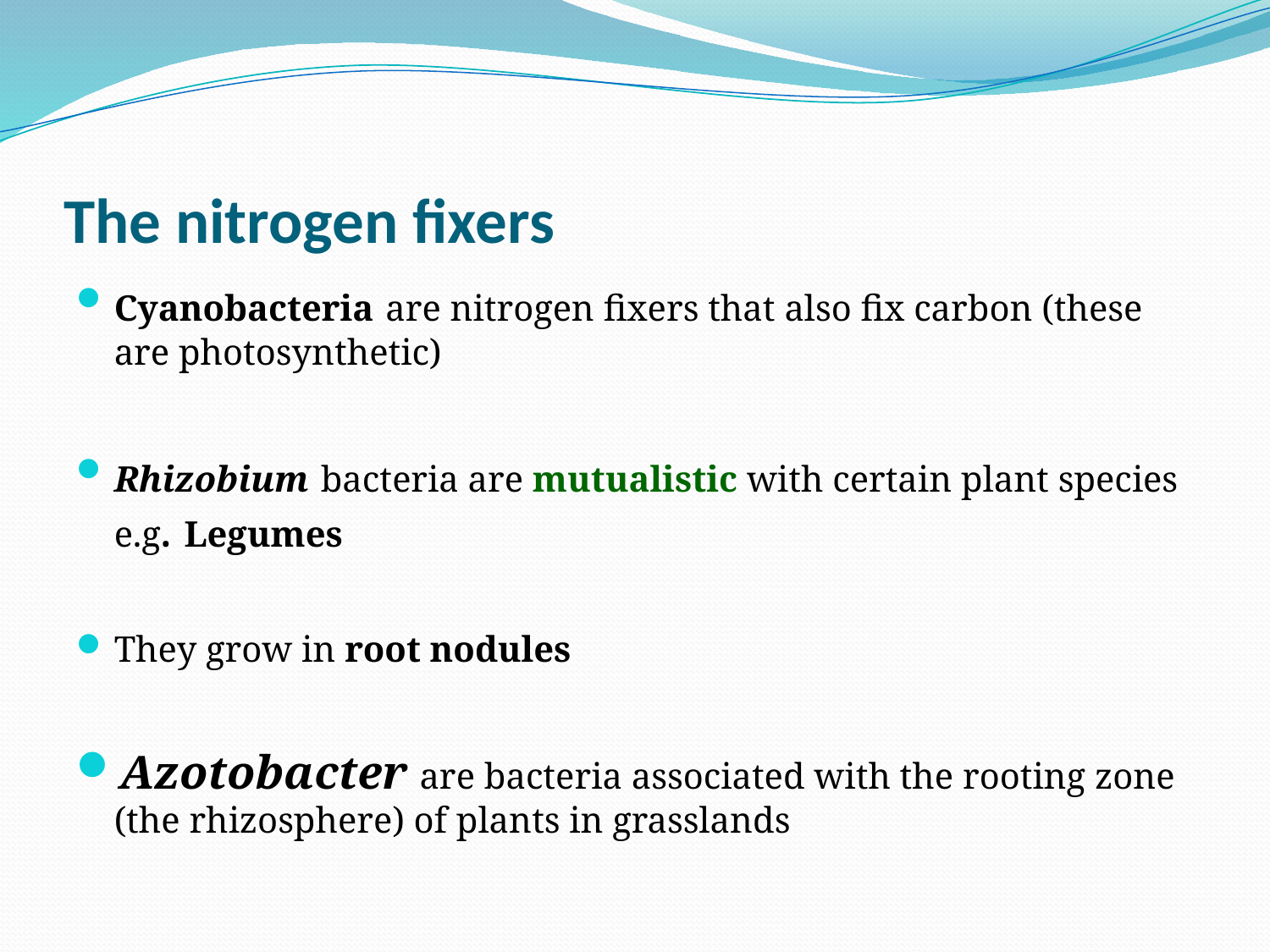

# The nitrogen fixers
Cyanobacteria are nitrogen fixers that also fix carbon (these are photosynthetic)

Rhizobium bacteria are mutualistic with certain plant species e.g. Legumes

They grow in root nodules

Azotobacter are bacteria associated with the rooting zone (the rhizosphere) of plants in grasslands